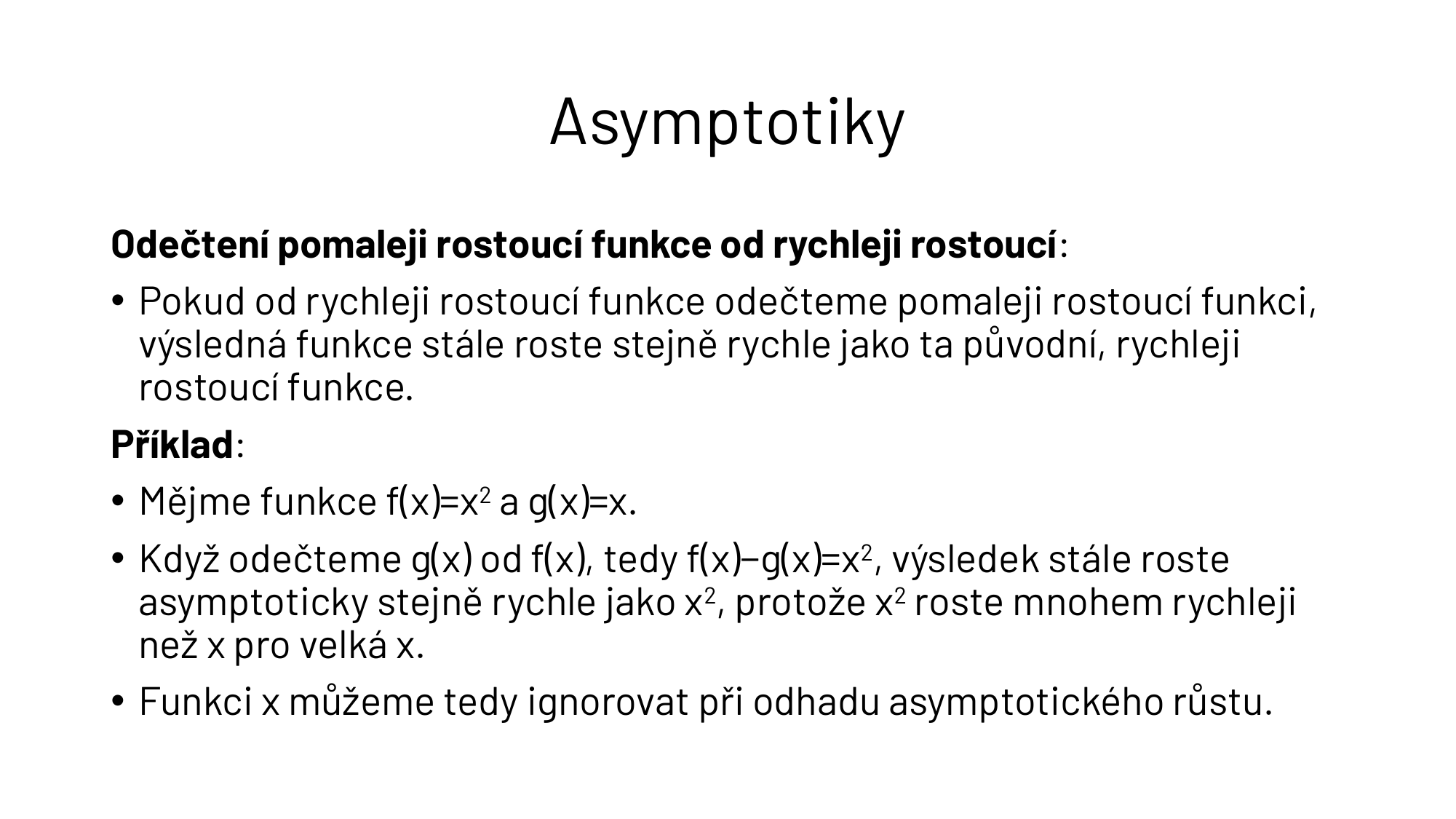

# Asymptotiky
Odečtení pomaleji rostoucí funkce od rychleji rostoucí:
Pokud od rychleji rostoucí funkce odečteme pomaleji rostoucí funkci, výsledná funkce stále roste stejně rychle jako ta původní, rychleji rostoucí funkce.
Příklad:
Mějme funkce f(x)=x2 a g(x)=x.
Když odečteme g(x) od f(x), tedy f(x)−g(x)=x2, výsledek stále roste asymptoticky stejně rychle jako x2, protože x2 roste mnohem rychleji než x pro velká x.
Funkci x můžeme tedy ignorovat při odhadu asymptotického růstu.